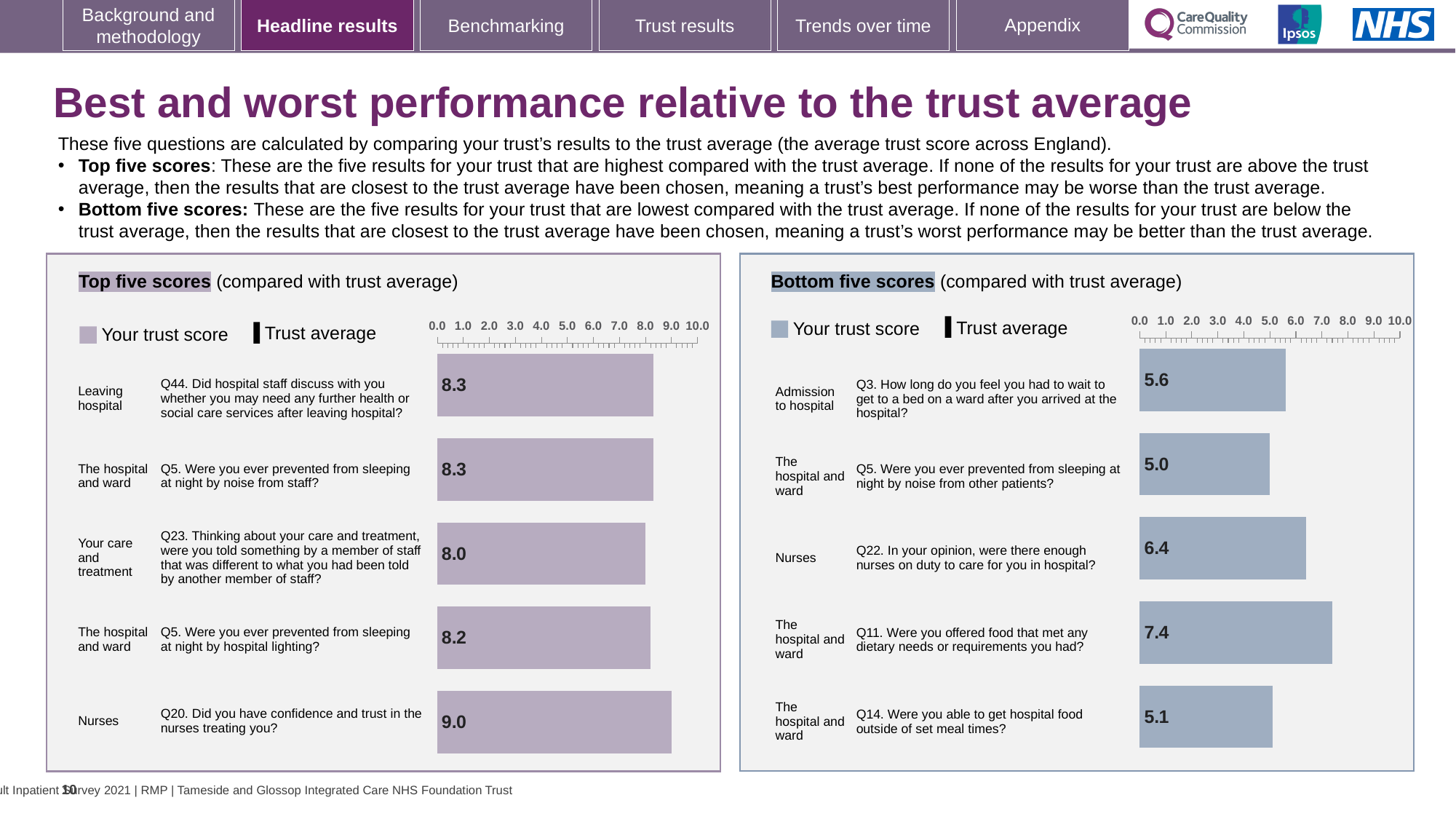

# Best and worst performance relative to the trust average
These five questions are calculated by comparing your trust’s results to the trust average (the average trust score across England).
Top five scores: These are the five results for your trust that are highest compared with the trust average. If none of the results for your trust are above the trust average, then the results that are closest to the trust average have been chosen, meaning a trust’s best performance may be worse than the trust average.
Bottom five scores: These are the five results for your trust that are lowest compared with the trust average. If none of the results for your trust are below the trust average, then the results that are closest to the trust average have been chosen, meaning a trust’s worst performance may be better than the trust average.

### Chart

| Category | Trust score | National average |
|---|---|---|
| Admission to hospital Q3. How long do you feel you had to wait to get to a bed on a ward after you arrived at the hospital? | 5.6 | 6.8 |
| The hospital and ward Q5. Were you ever prevented from sleeping at night by noise from other patients? | 5.0 | 6.0 |
| Nurses Q22. In your opinion, were there enough nurses on duty to care for you in hospital? | 6.4 | 7.3 |
| The hospital and ward Q11. Were you offered food that met any dietary needs or requirements you had? | 7.4 | 8.3 |
| The hospital and ward Q14. Were you able to get hospital food outside of set meal times? | 5.1 | 5.9 |

### Chart

| Category | Trust score | National average |
|---|---|---|
| Leaving hospital Q44. Did hospital staff discuss with you whether you may need any further health or social care services after leaving hospital? | 8.3 | 8.0 |
| The hospital and ward Q5. Were you ever prevented from sleeping at night by noise from staff? | 8.3 | 8.1 |
| Your care and treatment Q23. Thinking about your care and treatment, were you told something by a member of staff that was different to what you had been told by another member of staff? | 8.0 | 7.9 |
| The hospital and ward Q5. Were you ever prevented from sleeping at night by hospital lighting? | 8.2 | 8.1 |
| Nurses Q20. Did you have confidence and trust in the nurses treating you? | 9.0 | 9.0 |
Bottom five scores (compared with trust average)
Top five scores (compared with trust average)

[unsupported chart]

[unsupported chart]

Trust average
Your trust score

Trust average
Your trust score

| Leaving hospital |  | Q44. Did hospital staff discuss with you whether you may need any further health or social care services after leaving hospital? |
| --- | --- | --- |
| The hospital and ward |  | Q5. Were you ever prevented from sleeping at night by noise from staff? |
| Your care and treatment |  | Q23. Thinking about your care and treatment, were you told something by a member of staff that was different to what you had been told by another member of staff? |
| The hospital and ward |  | Q5. Were you ever prevented from sleeping at night by hospital lighting? |
| Nurses |  | Q20. Did you have confidence and trust in the nurses treating you? |
| Admission to hospital |  | Q3. How long do you feel you had to wait to get to a bed on a ward after you arrived at the hospital? |
| --- | --- | --- |
| The hospital and ward |  | Q5. Were you ever prevented from sleeping at night by noise from other patients? |
| Nurses |  | Q22. In your opinion, were there enough nurses on duty to care for you in hospital? |
| The hospital and ward |  | Q11. Were you offered food that met any dietary needs or requirements you had? |
| The hospital and ward |  | Q14. Were you able to get hospital food outside of set meal times? |
10